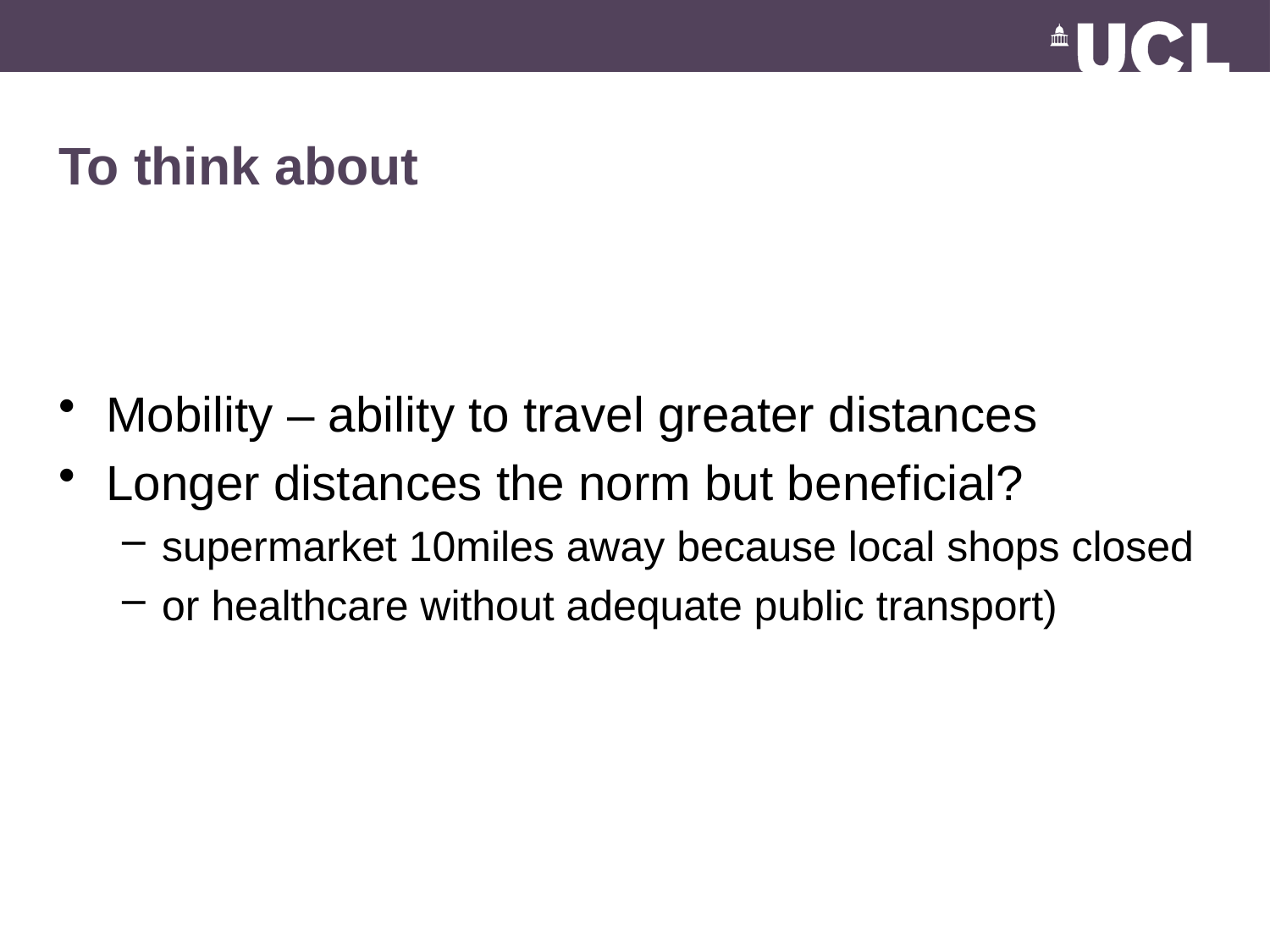

# To think about
Mobility – ability to travel greater distances
Longer distances the norm but beneficial?
supermarket 10miles away because local shops closed
or healthcare without adequate public transport)